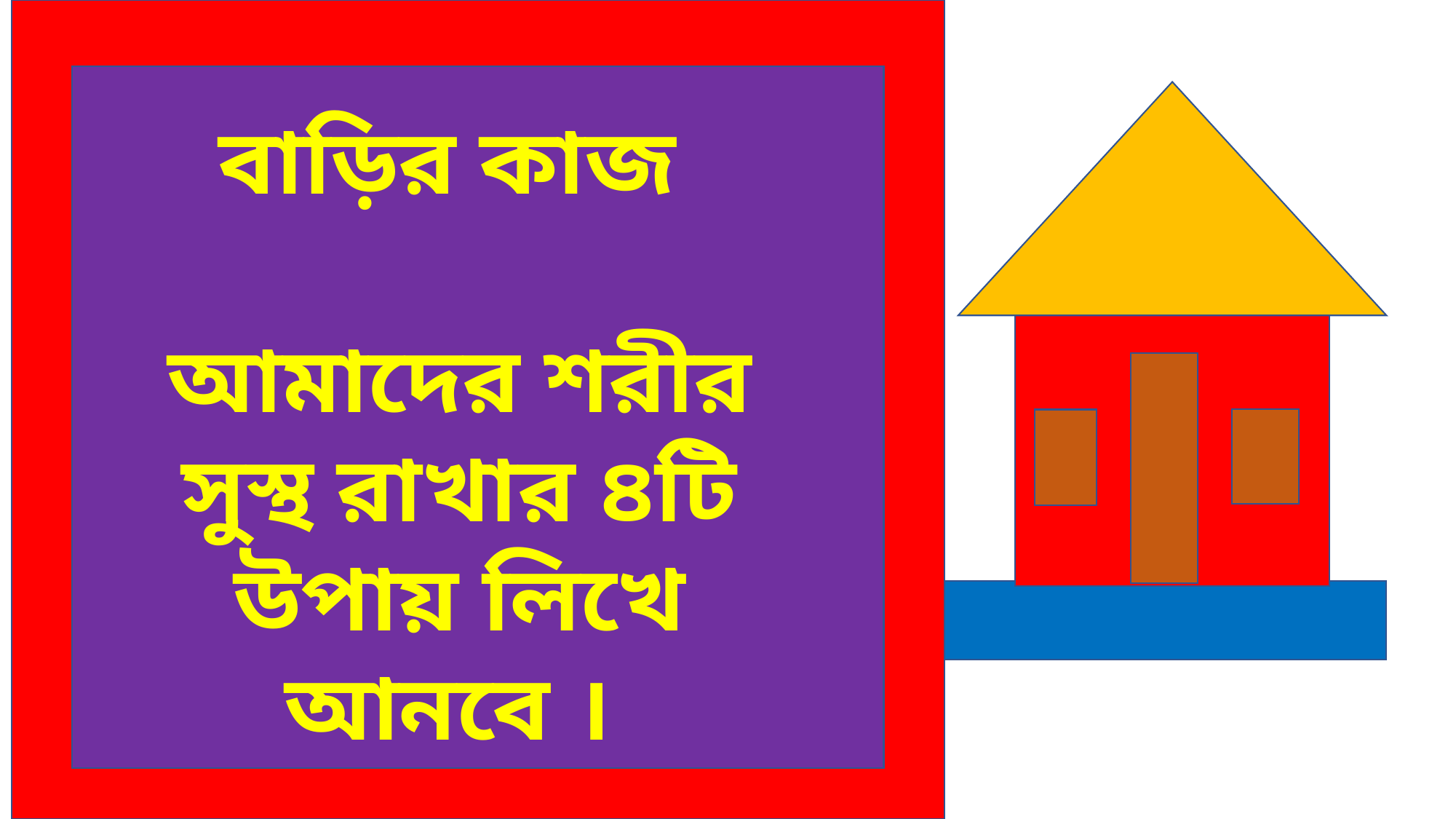

বাড়ির কাজ

আমাদের শরীর সুস্থ রাখার ৪টি উপায় লিখে আনবে ।